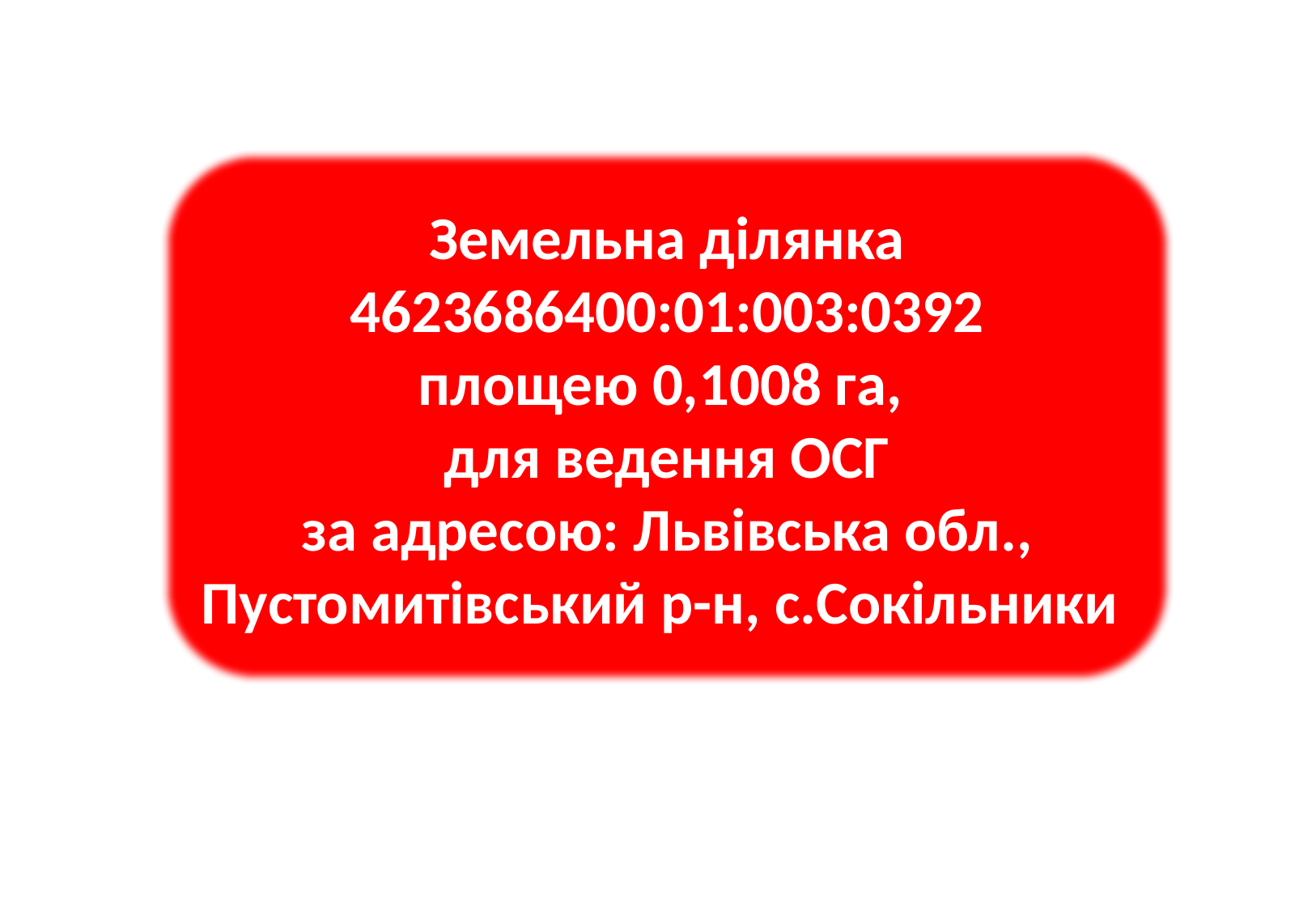

Земельна ділянка
4623686400:01:003:0392
площею 0,1008 га,
для ведення ОСГ
за адресою: Львівська обл., Пустомитівський р-н, с.Сокільники